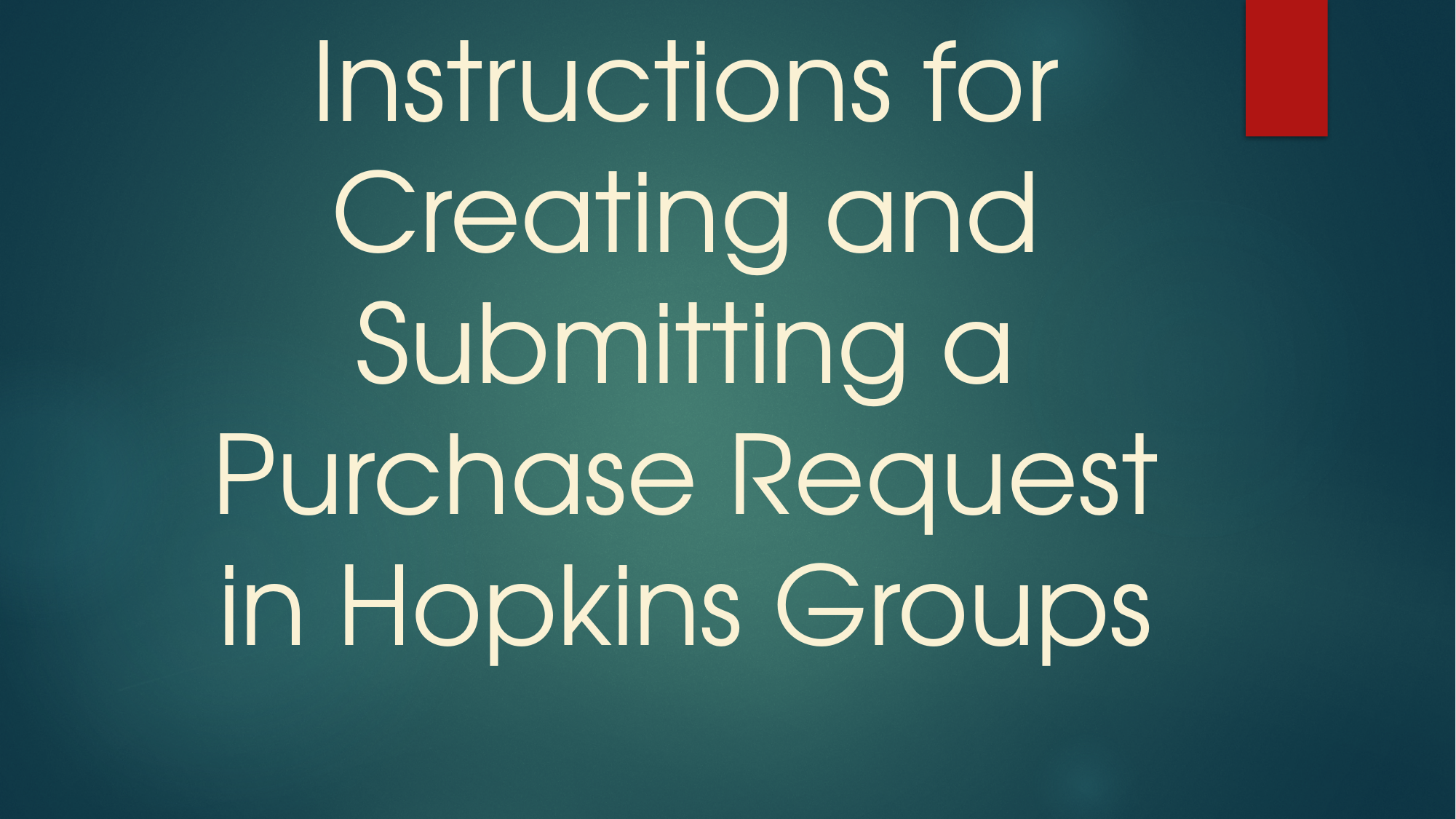

# Instructions for Creating and Submitting a Purchase Request in Hopkins Groups